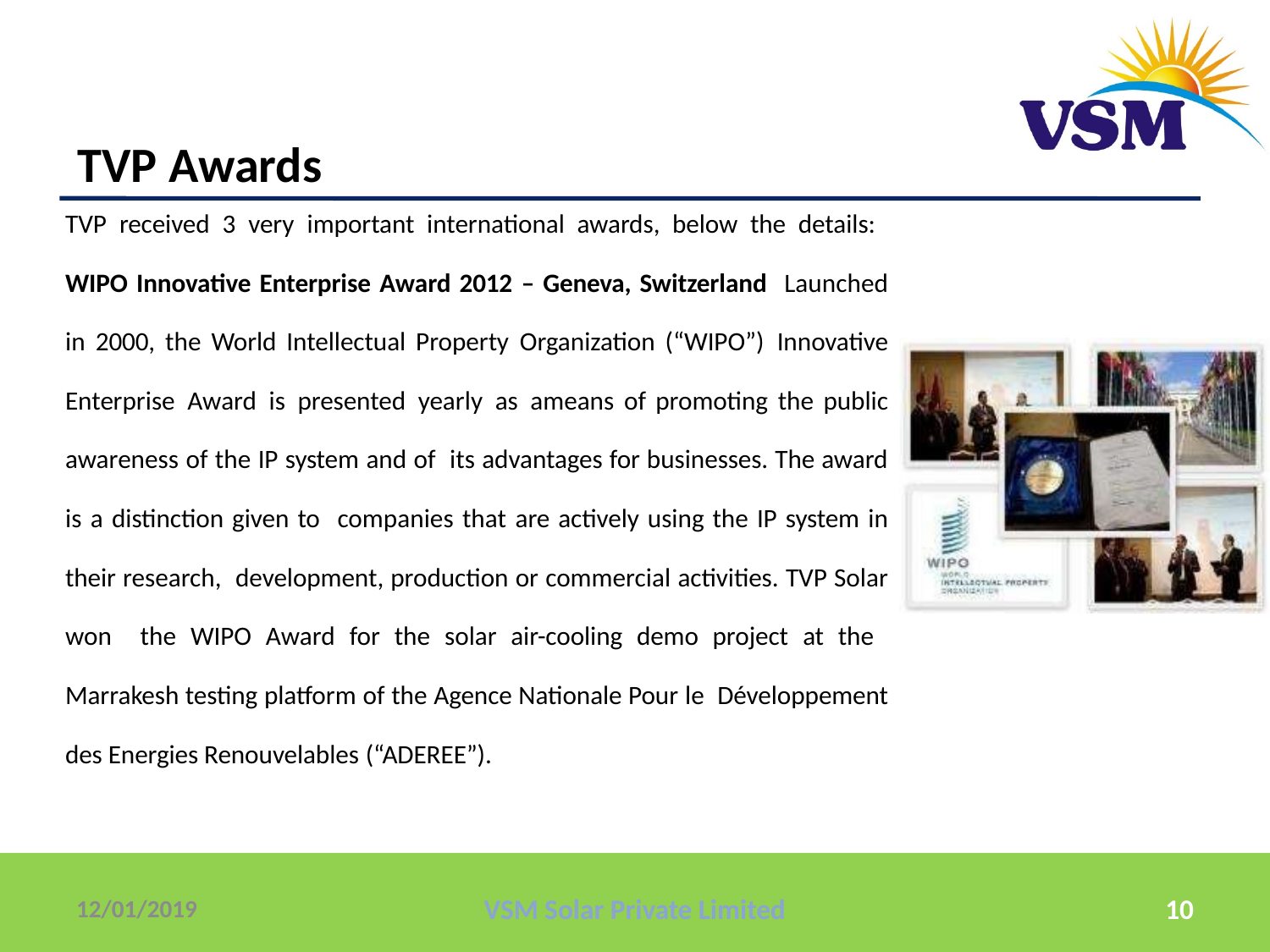

TVP received 3 very important international awards, below the details:  WIPO Innovative Enterprise Award 2012 – Geneva, Switzerland  Launched in 2000, the World Intellectual Property Organization (“WIPO”) Innovative Enterprise Award is presented yearly as ameans of promoting the public awareness of the IP system and of  its advantages for businesses. The award is a distinction given to  companies that are actively using the IP system in their research,  development, production or commercial activities. TVP Solar won  the WIPO Award for the solar air-cooling demo project at the  Marrakesh testing platform of the Agence Nationale Pour le  Développement des Energies Renouvelables (“ADEREE”).
TVP Awards

12/01/2019
VSM Solar Private Limited
10